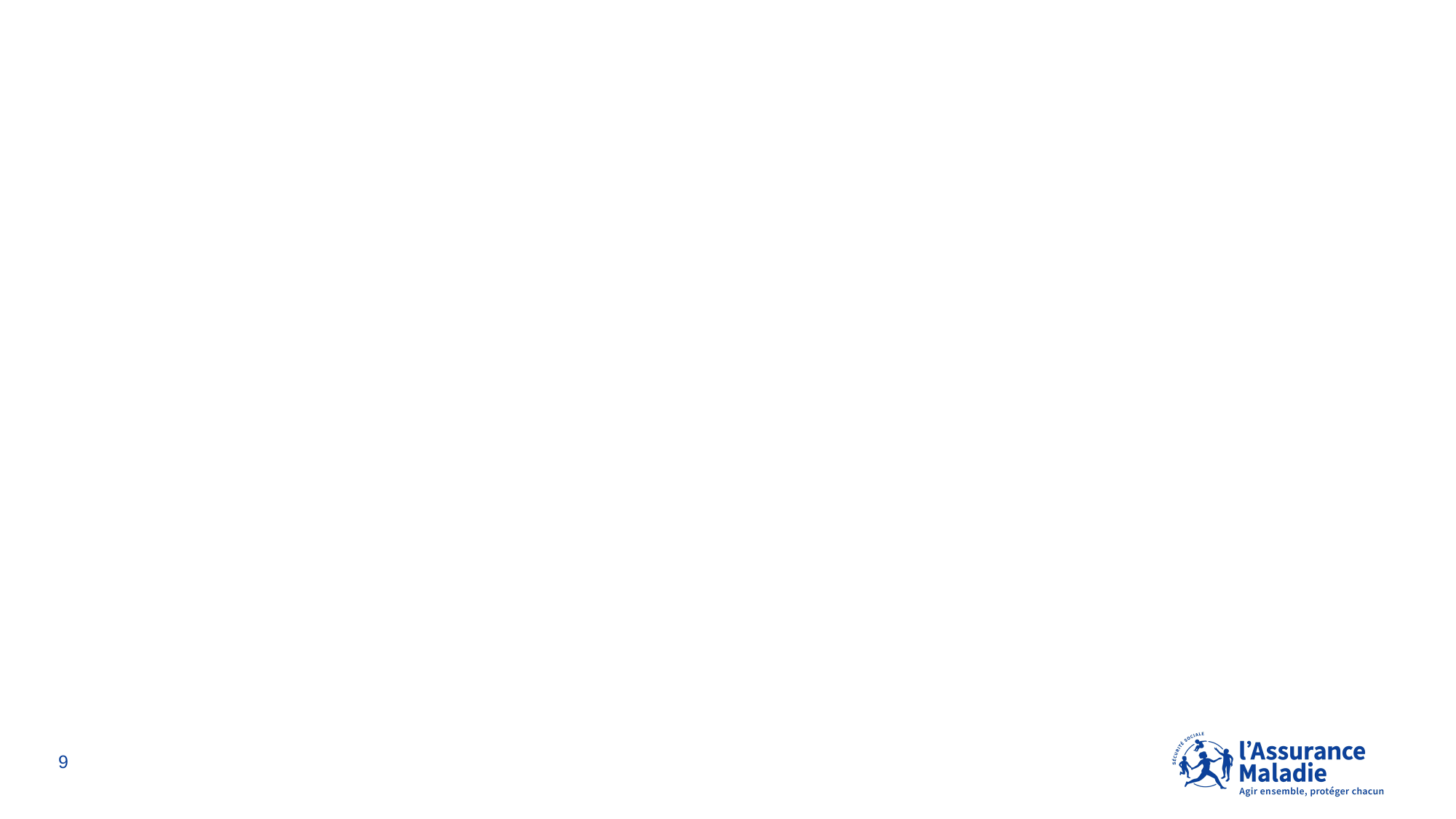

02

Détail du suivi des indicateurs assmed
9